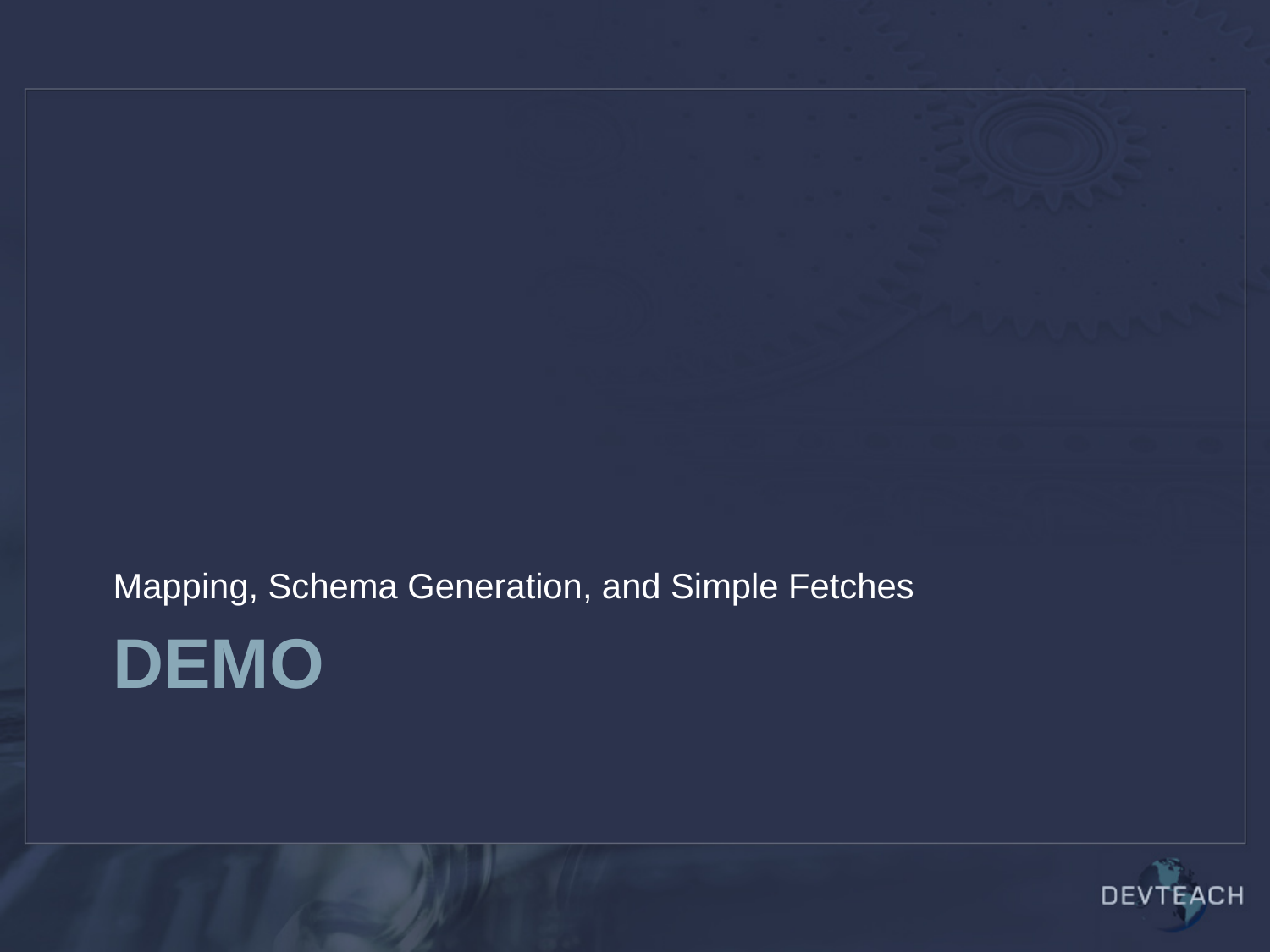

Mapping, Schema Generation, and Simple Fetches
# DEMO